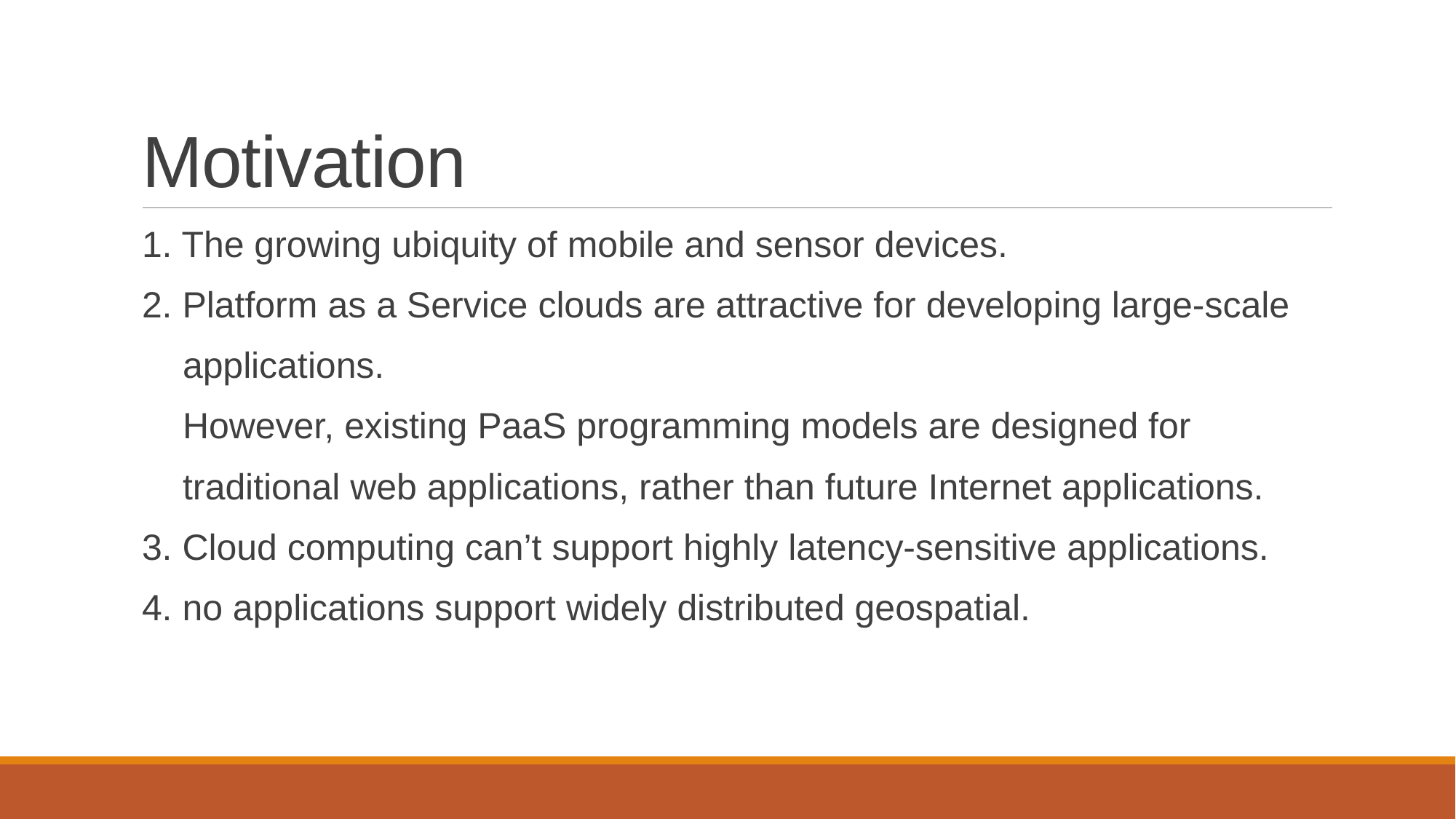

# Motivation
1. The growing ubiquity of mobile and sensor devices.
2. Platform as a Service clouds are attractive for developing large-scale
    applications.
    However, existing PaaS programming models are designed for
    traditional web applications, rather than future Internet applications.
3. Cloud computing can’t support highly latency-sensitive applications.
4. no applications support widely distributed geospatial.